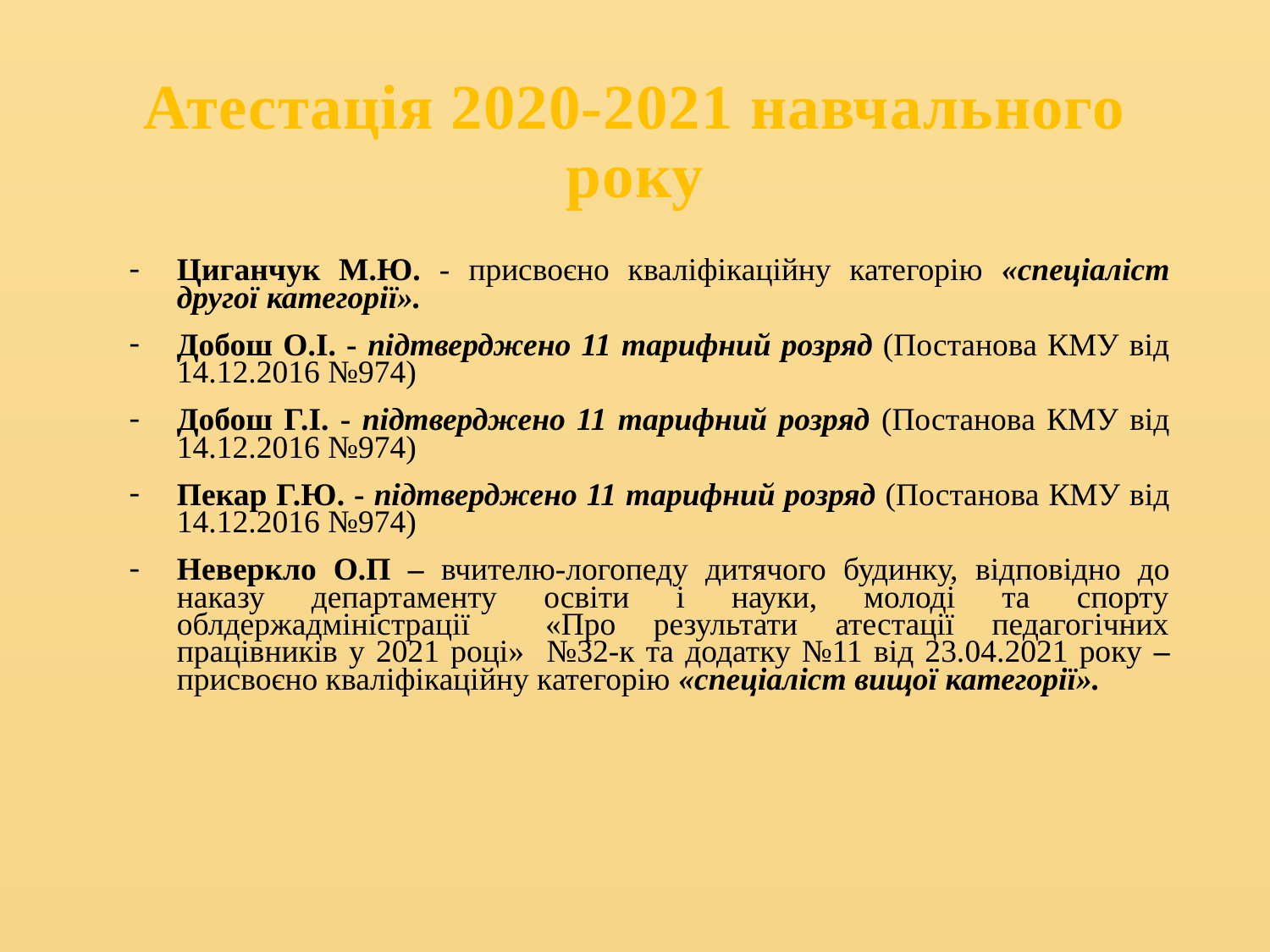

# Атестація 2020-2021 навчального року

Циганчук М.Ю. - присвоєно кваліфікаційну категорію «спеціаліст другої категорії».
Добош О.І. - підтверджено 11 тарифний розряд (Постанова КМУ від 14.12.2016 №974)
Добош Г.І. - підтверджено 11 тарифний розряд (Постанова КМУ від 14.12.2016 №974)
Пекар Г.Ю. - підтверджено 11 тарифний розряд (Постанова КМУ від 14.12.2016 №974)
Неверкло О.П – вчителю-логопеду дитячого будинку, відповідно до наказу департаменту освіти і науки, молоді та спорту облдержадміністрації  «Про результати атестації педагогічних працівників у 2021 році»  №32-к та додатку №11 від 23.04.2021 року – присвоєно кваліфікаційну категорію «спеціаліст вищої категорії».